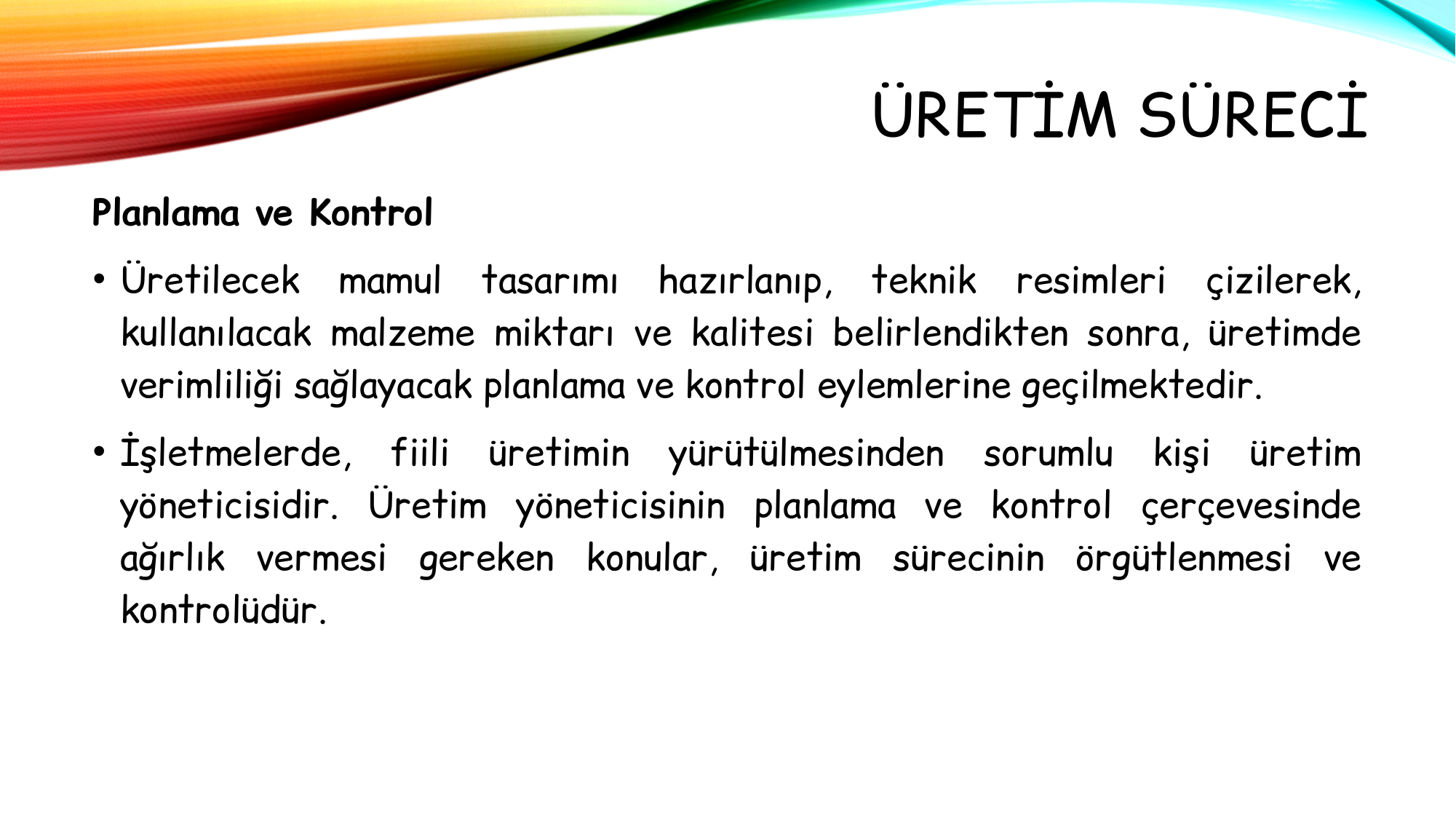

# ÜRETİM SÜRECİ
Planlama ve Kontrol
Üretilecek mamul tasarımı hazırlanıp, teknik resimleri çizilerek, kullanılacak malzeme miktarı ve kalitesi belirlendikten sonra, üretimde verimliliği sağlayacak planlama ve kontrol eylemlerine geçilmektedir.
İşletmelerde, fiili üretimin yürütülmesinden sorumlu kişi üretim yöneticisidir. Üretim yöneticisinin planlama ve kontrol çerçevesinde ağırlık vermesi gereken konular, üretim sürecinin örgütlenmesi ve kontrolüdür.